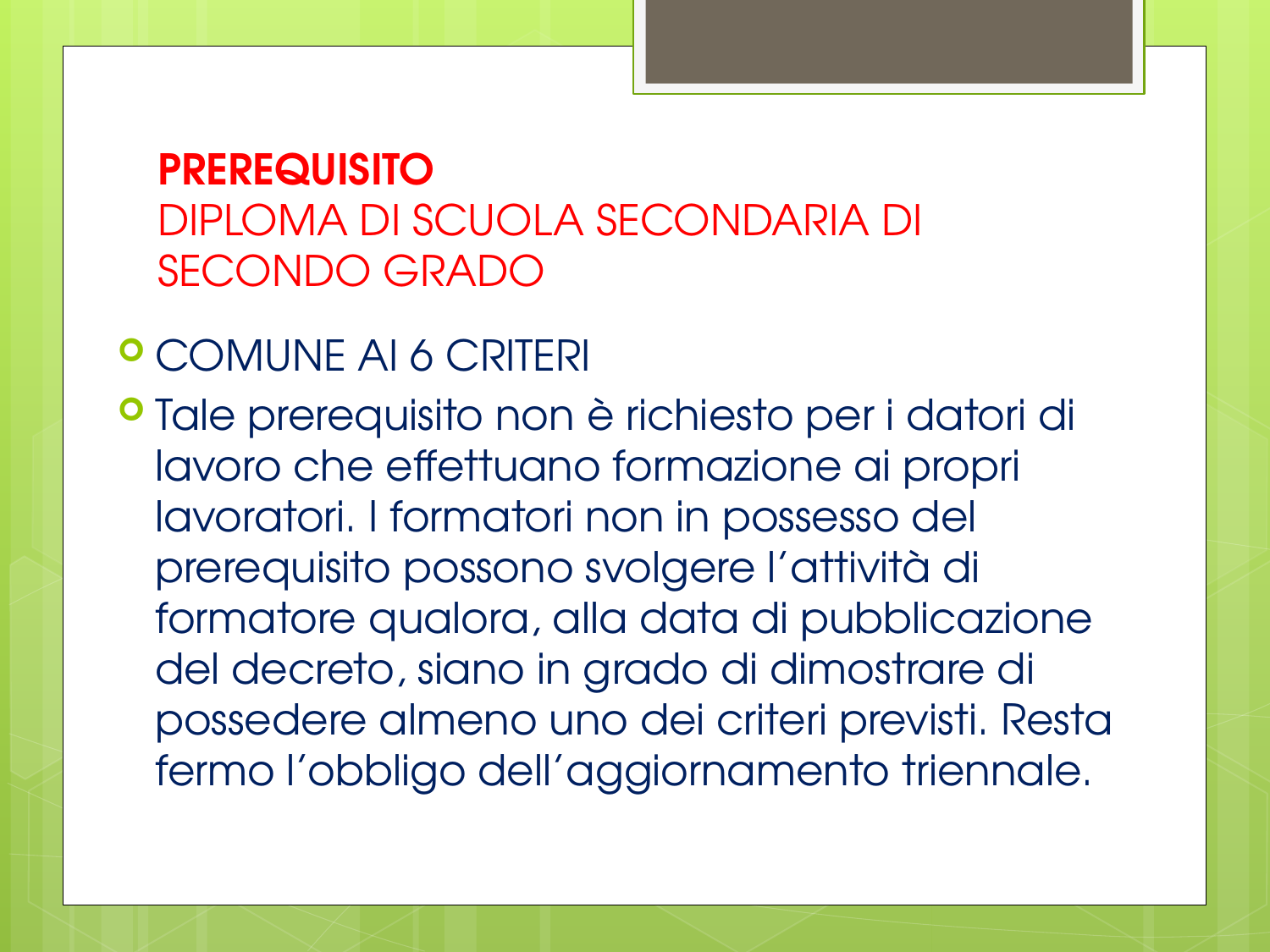

# PREREQUISITO DIPLOMA DI SCUOLA SECONDARIA DI SECONDO GRADO
COMUNE AI 6 CRITERI
Tale prerequisito non è richiesto per i datori di lavoro che effettuano formazione ai propri lavoratori. I formatori non in possesso del prerequisito possono svolgere l’attività di formatore qualora, alla data di pubblicazione del decreto, siano in grado di dimostrare di possedere almeno uno dei criteri previsti. Resta fermo l’obbligo dell’aggiornamento triennale.